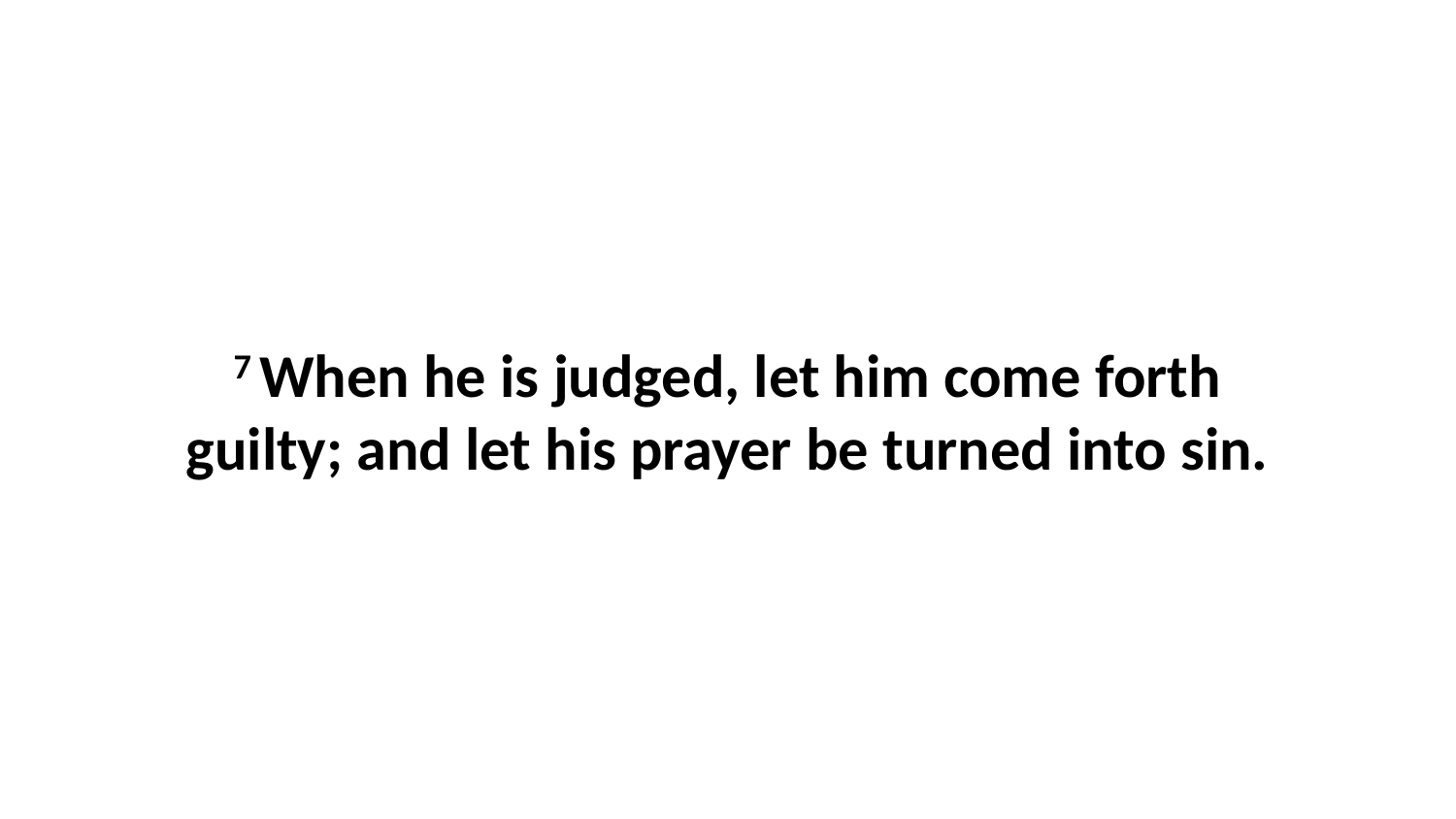

7 When he is judged, let him come forth guilty; and let his prayer be turned into sin.